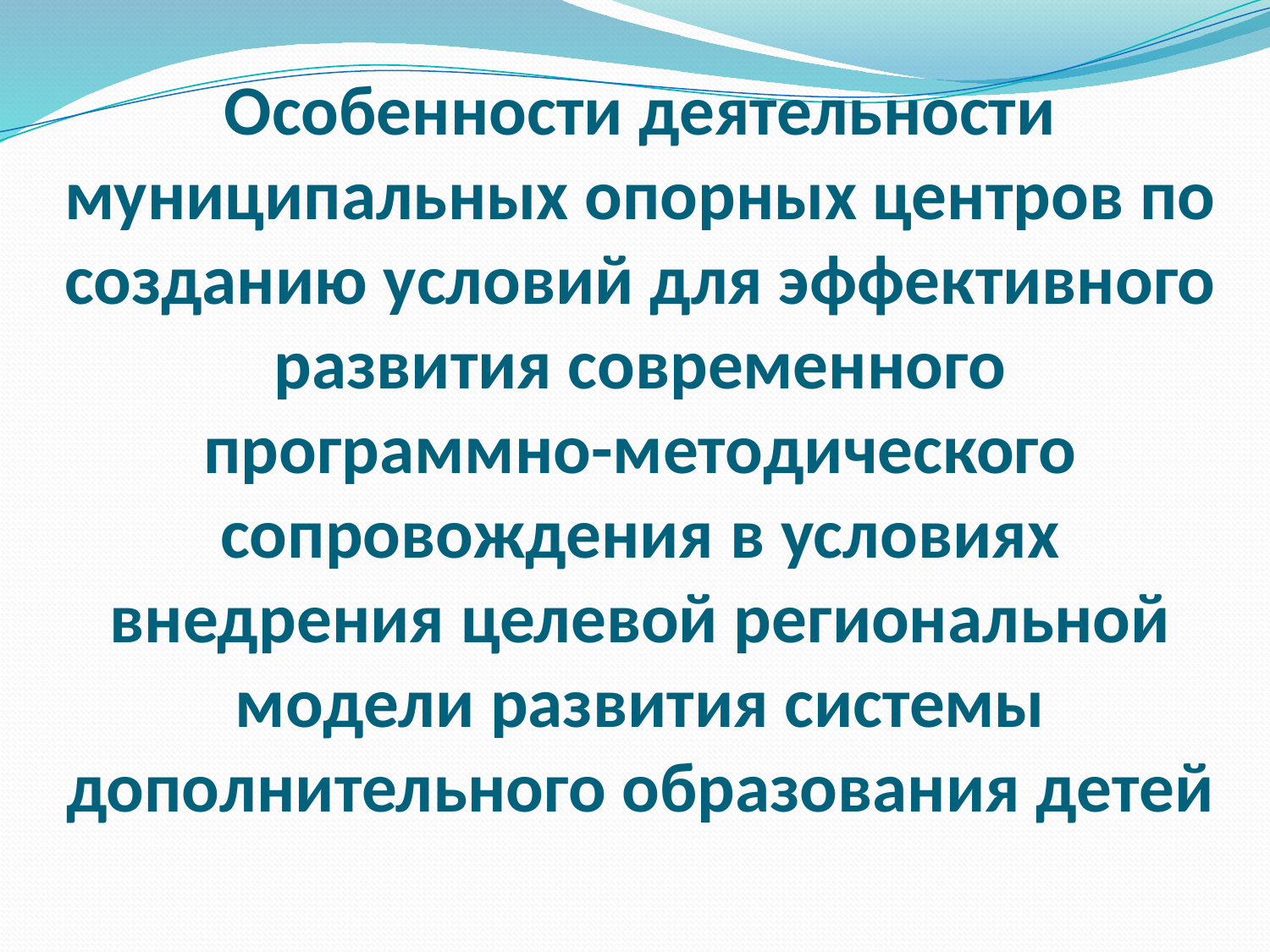

# Особенности деятельности муниципальных опорных центров по созданию условий для эффективного развития современного программно-методического сопровождения в условиях внедрения целевой региональной модели развития системы дополнительного образования детей